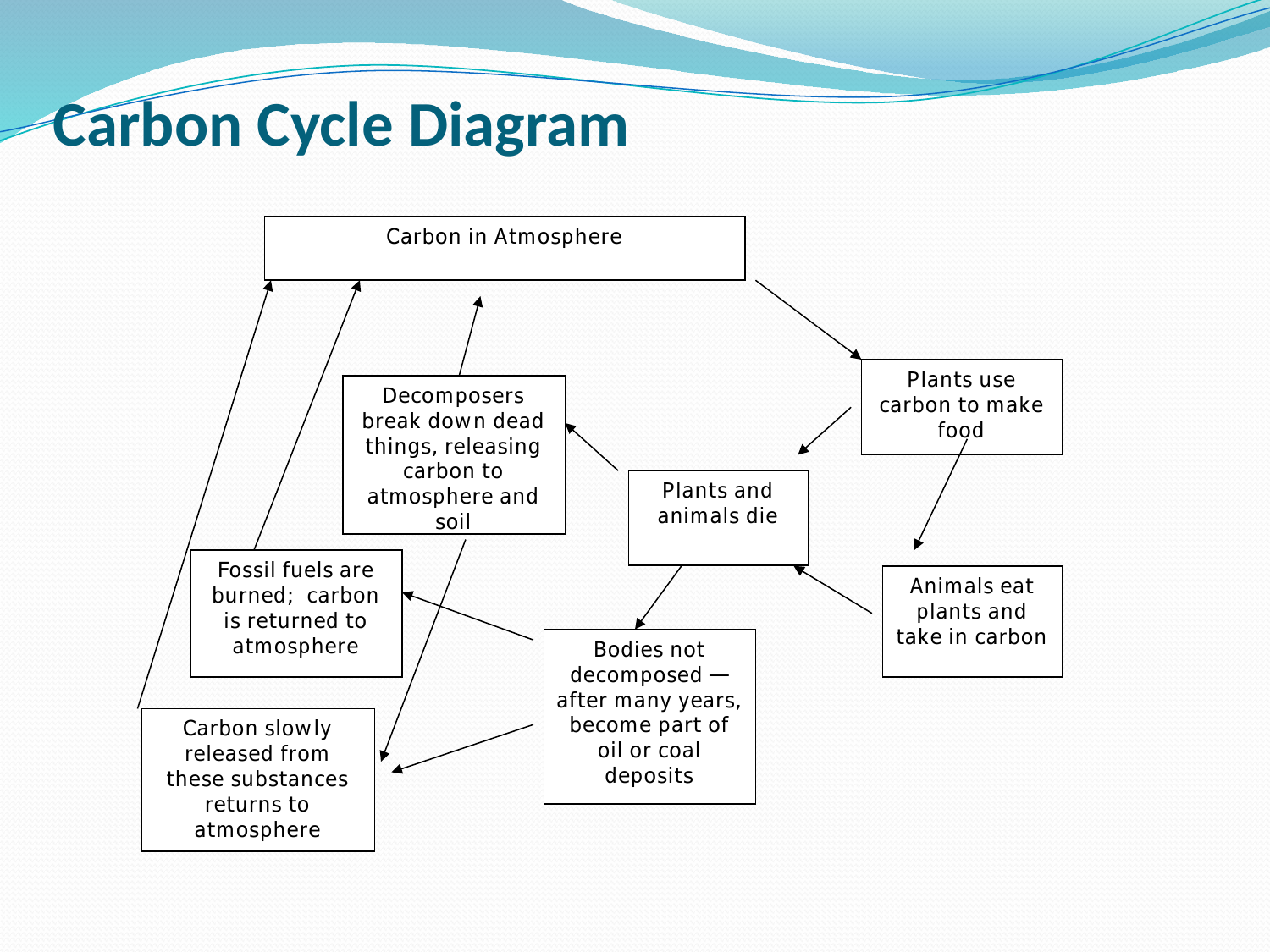

# Carbon Cycle Diagram

Carbon in Atmosphere

Plants use carbon to make food
Decomposers break down dead things, releasing carbon to atmosphere and
soil

Plants and animals die
Fossil fuels are burned;  carbon is returned to atmosphere

Animals eat plants and take in carbon

Bodies not decomposed — after many years, become part of oil or coal deposits
Carbon slowly released from these substances returns to atmosphere